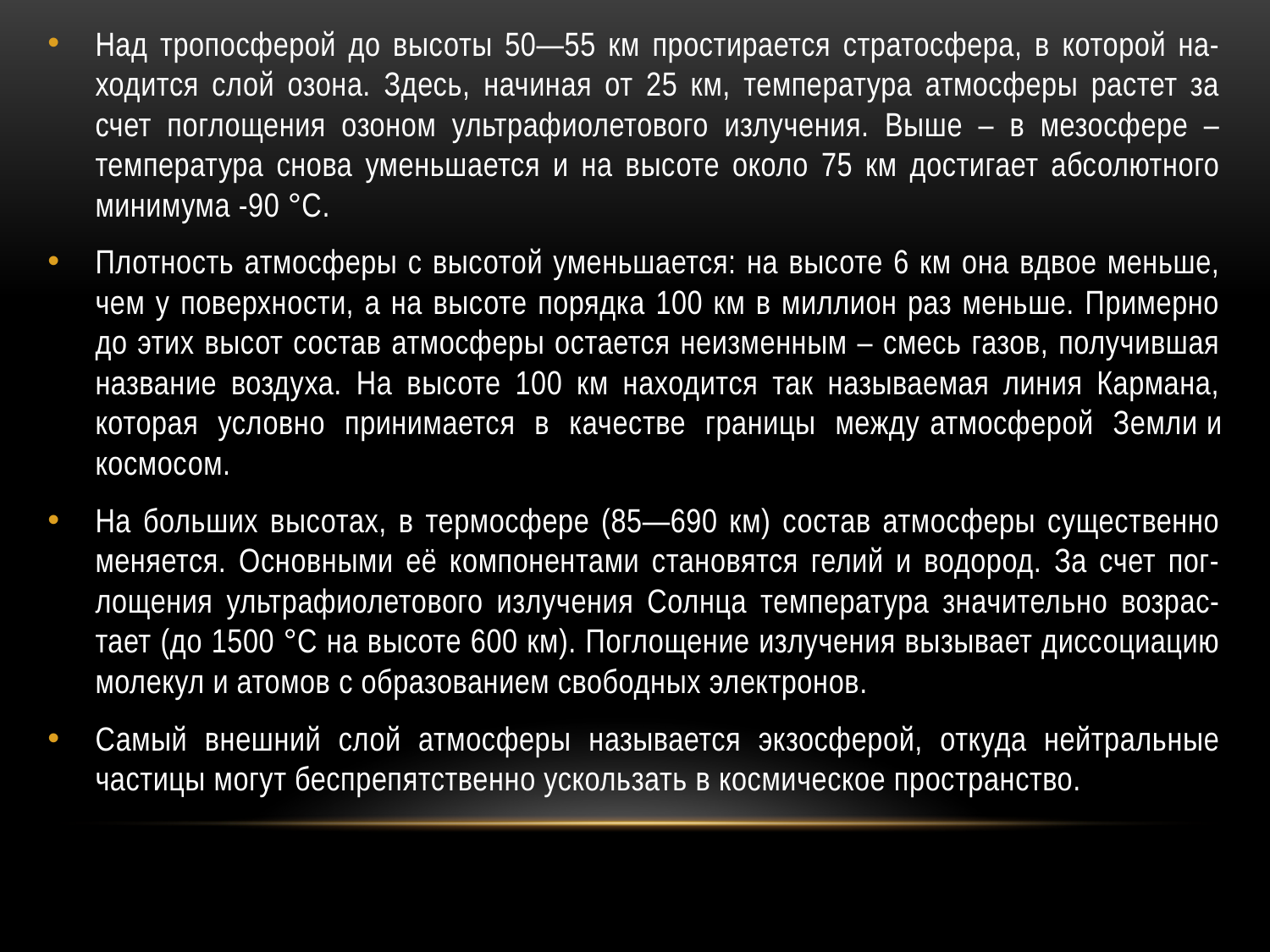

Над тропосферой до высоты 50—55 км простирается стратосфера, в которой на-ходится слой озона. Здесь, начиная от 25 км, температура атмосферы растет за счет поглощения озоном ультрафиолетового излучения. Выше – в мезосфере – температура снова уменьшается и на высоте около 75 км достигает абсолютного минимума -90 °С.
Плотность атмосферы с высотой уменьшается: на высоте 6 км она вдвое меньше, чем у поверхности, а на высоте порядка 100 км в миллион раз меньше. Примерно до этих высот состав атмосферы остается неизменным – смесь газов, получившая название воздуха. На высоте 100 км находится так называемая линия Кармана, которая условно принимается в качестве границы между атмосферой Земли и космосом.
На больших высотах, в термосфере (85—690 км) состав атмосферы существенно меняется. Основными её компонентами становятся гелий и водород. За счет пог-лощения ультрафиолетового излучения Солнца температура значительно возрас-тает (до 1500 °С на высоте 600 км). Поглощение излучения вызывает диссоциацию молекул и атомов с образованием свободных электронов.
Самый внешний слой атмосферы называется экзосферой, откуда нейтральные частицы могут беспрепятственно ускользать в космическое пространство.